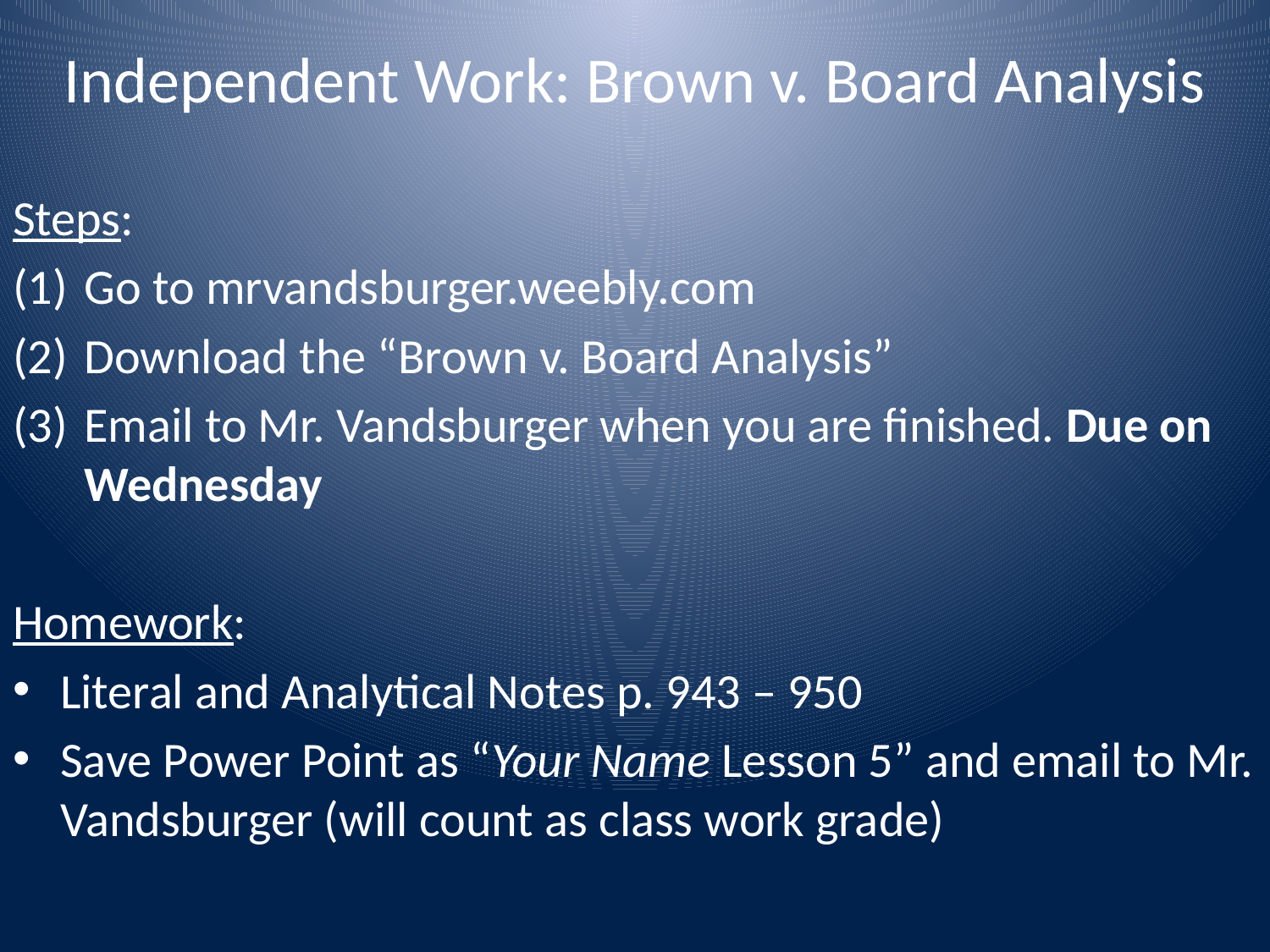

# Independent Work: Brown v. Board Analysis

Steps:
Go to mrvandsburger.weebly.com
Download the “Brown v. Board Analysis”
Email to Mr. Vandsburger when you are finished. Due on Wednesday

Homework:
Literal and Analytical Notes p. 943 – 950
Save Power Point as “Your Name Lesson 5” and email to Mr. Vandsburger (will count as class work grade)